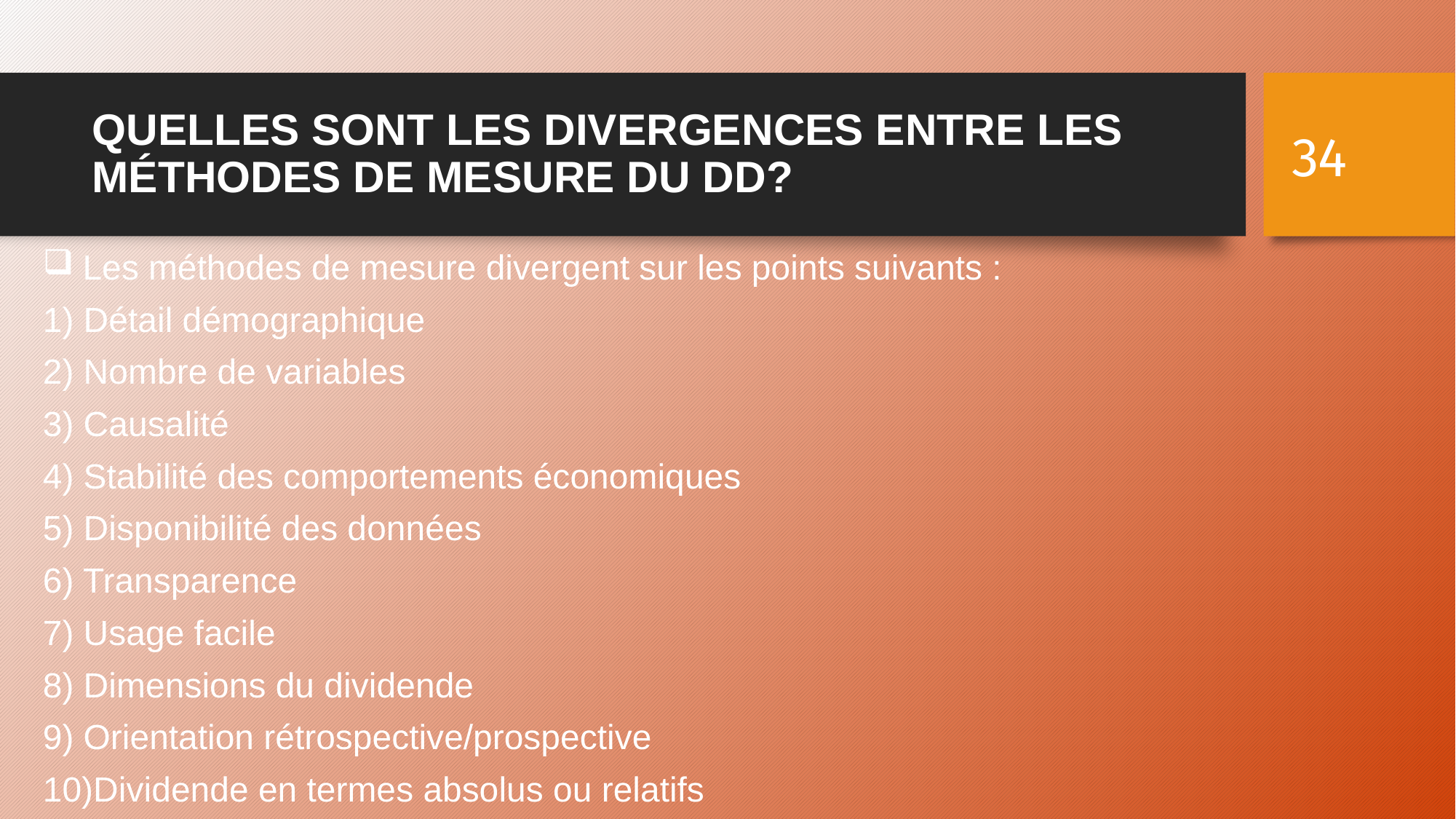

34
# QUELLES SONT LES DIVERGENCES ENTRE LES MÉTHODES DE MESURE DU DD?
 Les méthodes de mesure divergent sur les points suivants :
1) Détail démographique
2) Nombre de variables
3) Causalité
4) Stabilité des comportements économiques
5) Disponibilité des données
6) Transparence
7) Usage facile
8) Dimensions du dividende
9) Orientation rétrospective/prospective
10)Dividende en termes absolus ou relatifs